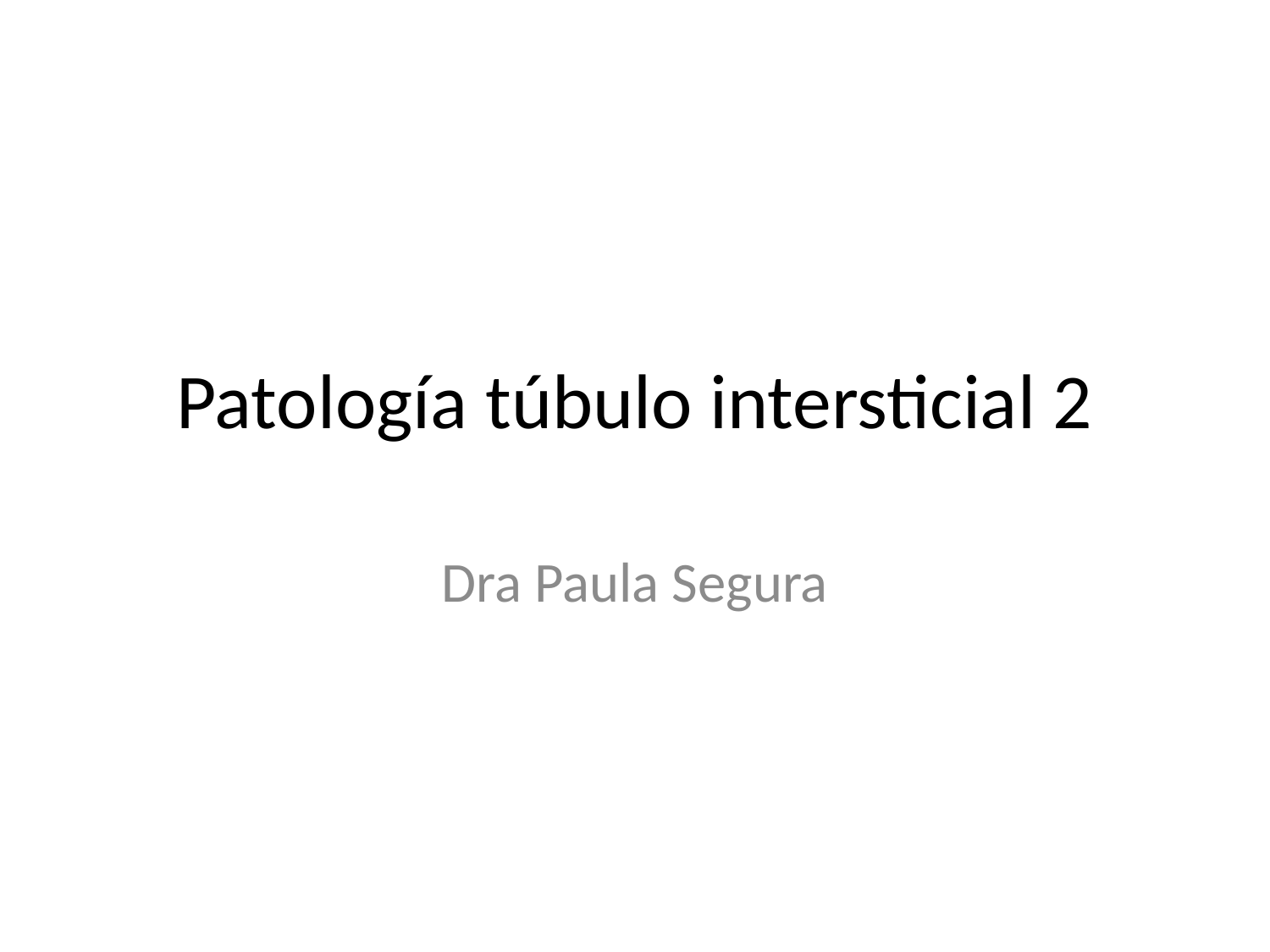

# Patología túbulo intersticial 2
Dra Paula Segura